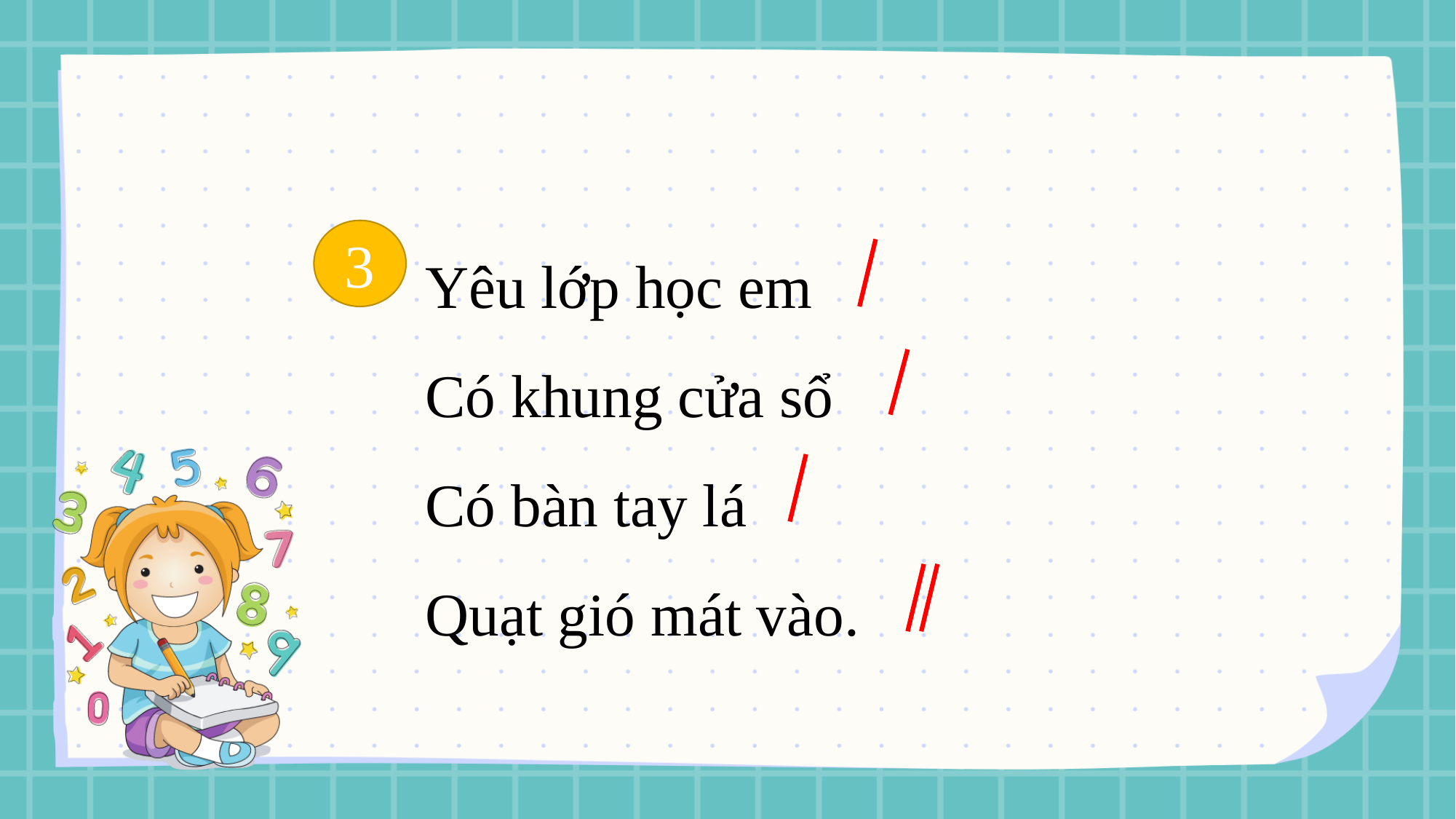

Yêu lớp học em
Có khung cửa sổ
Có bàn tay lá
Quạt gió mát vào.
3